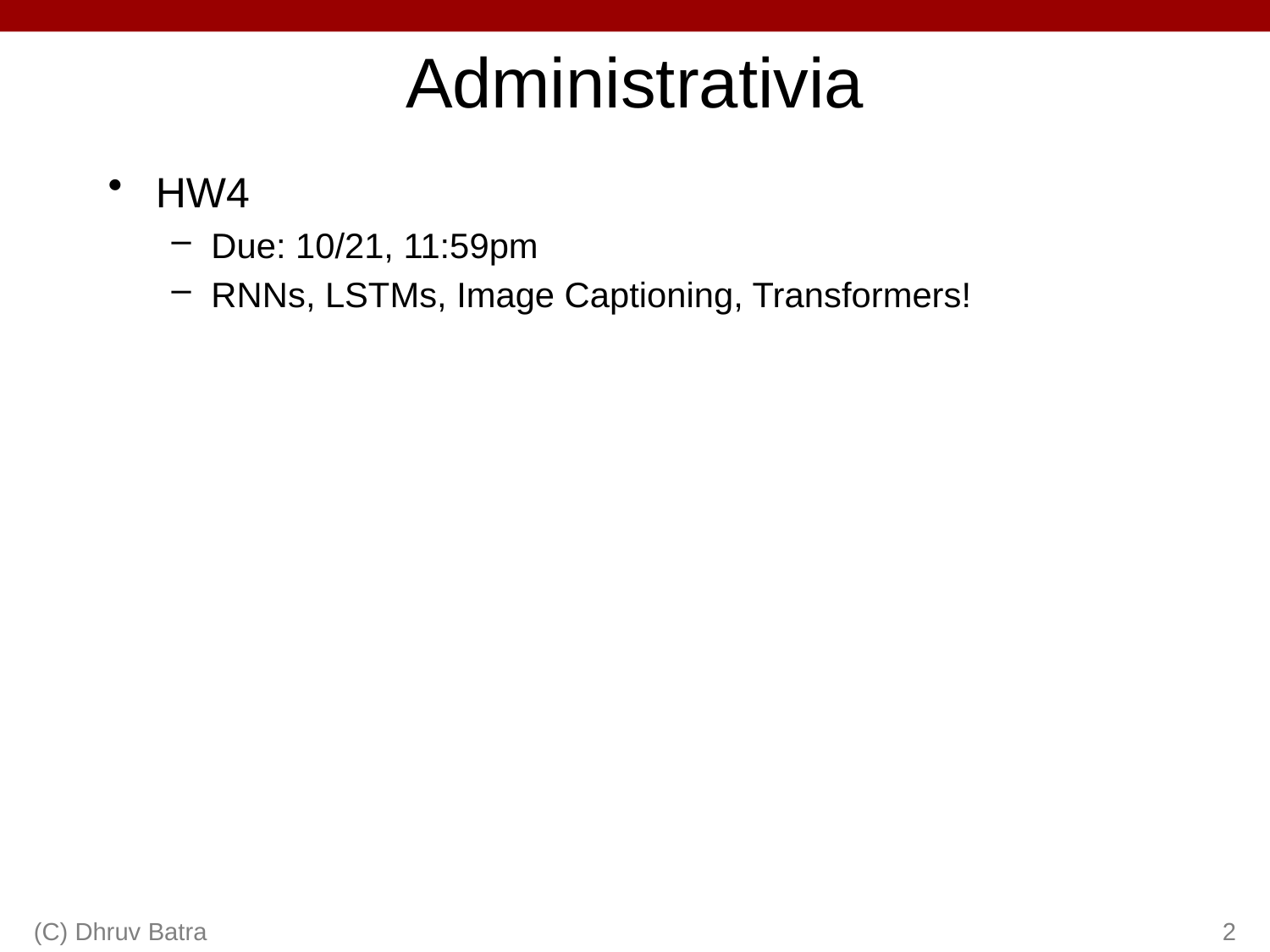

# Administrativia
HW4
Due: 10/21, 11:59pm
RNNs, LSTMs, Image Captioning, Transformers!

(C) Dhruv Batra
2